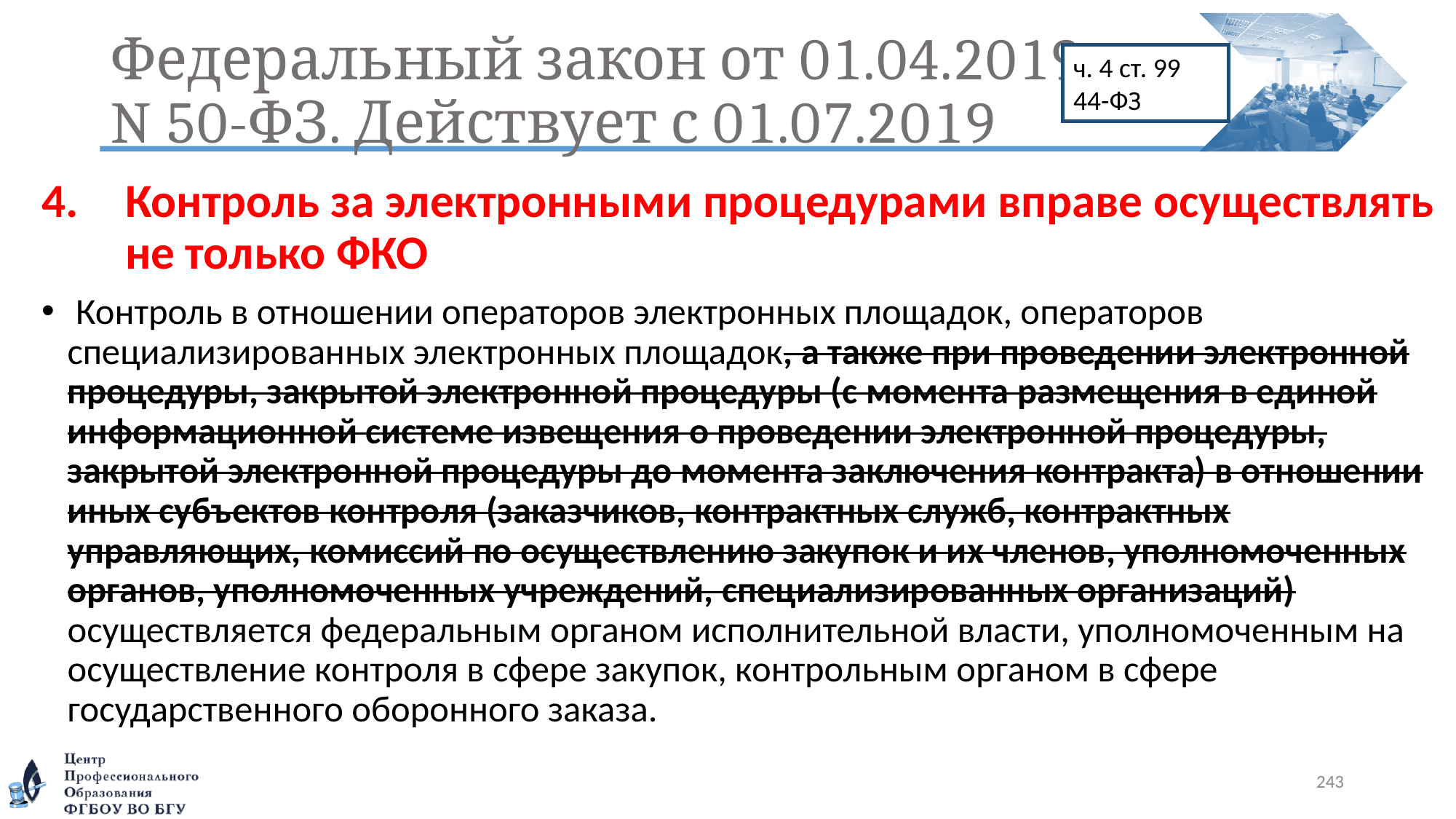

# Федеральный закон от 01.04.2019 N 50-ФЗ. Действует с 01.07.2019
ч. 4 ст. 99 44-ФЗ
Контроль за электронными процедурами вправе осуществлять не только ФКО
 Контроль в отношении операторов электронных площадок, операторов специализированных электронных площадок, а также при проведении электронной процедуры, закрытой электронной процедуры (с момента размещения в единой информационной системе извещения о проведении электронной процедуры, закрытой электронной процедуры до момента заключения контракта) в отношении иных субъектов контроля (заказчиков, контрактных служб, контрактных управляющих, комиссий по осуществлению закупок и их членов, уполномоченных органов, уполномоченных учреждений, специализированных организаций) осуществляется федеральным органом исполнительной власти, уполномоченным на осуществление контроля в сфере закупок, контрольным органом в сфере государственного оборонного заказа.
243